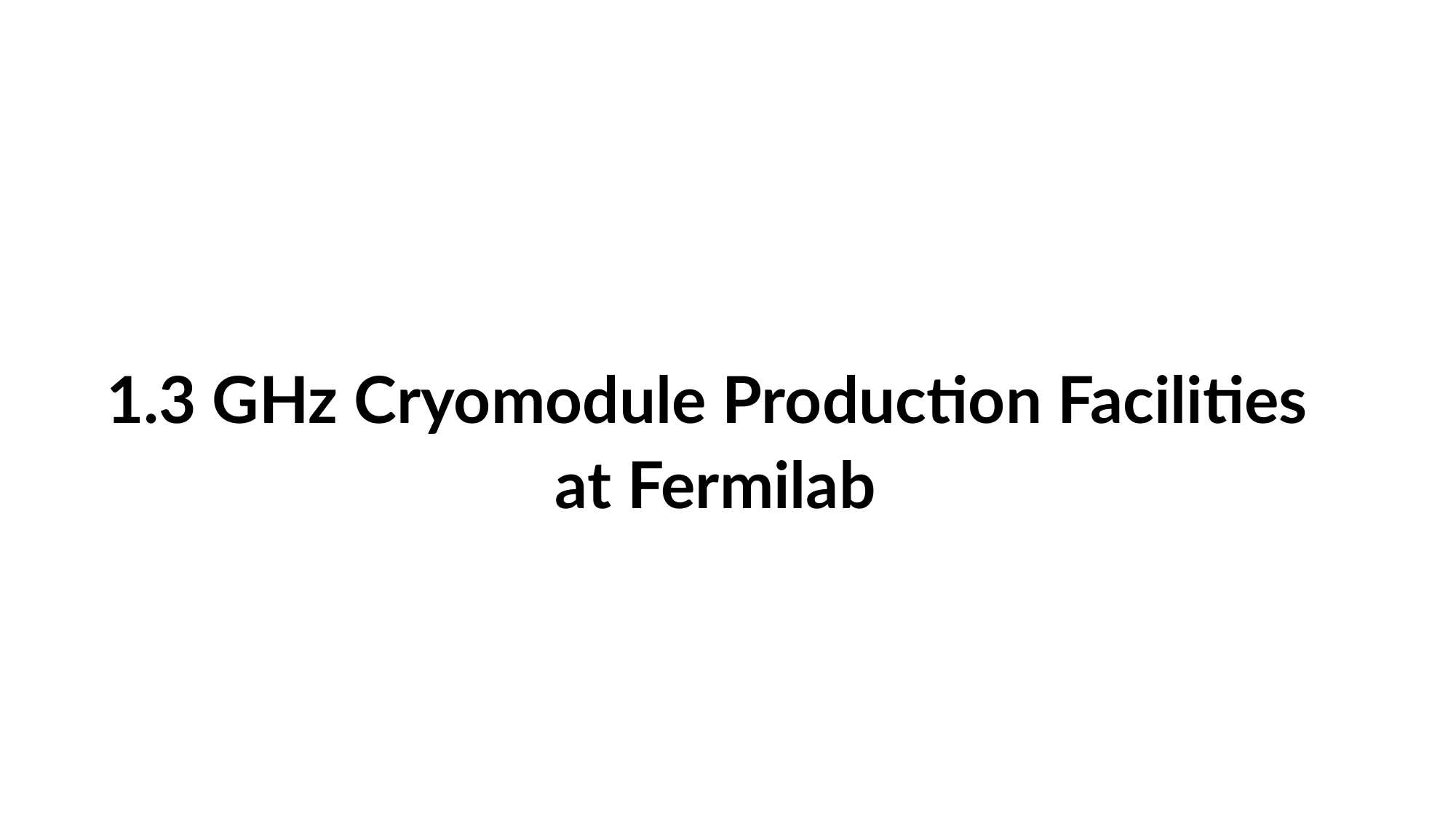

1.3 GHz Cryomodule Production Facilities
at Fermilab
18